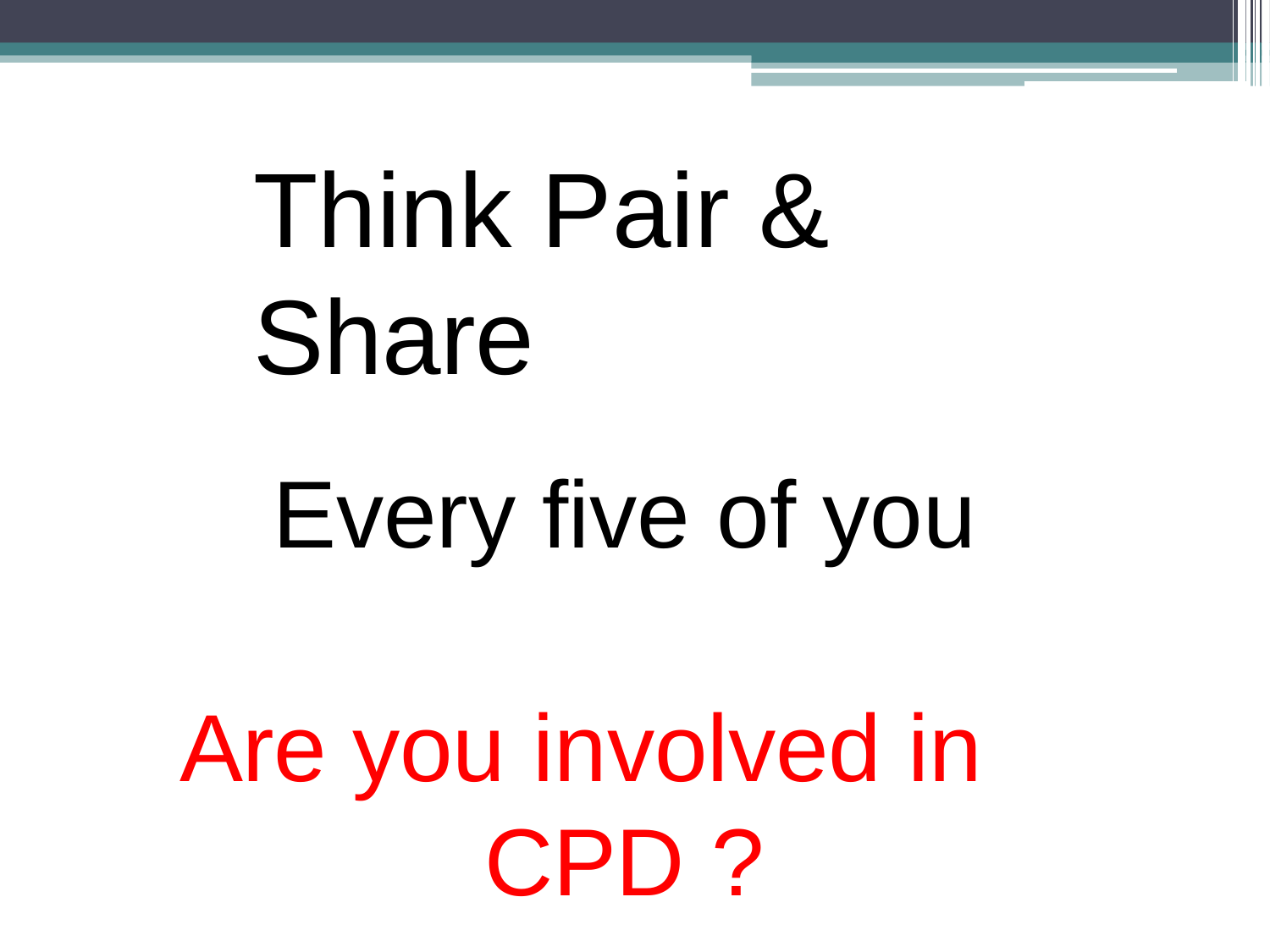

# Think Pair & Share
Every five of you

Are you involved in	CPD ?